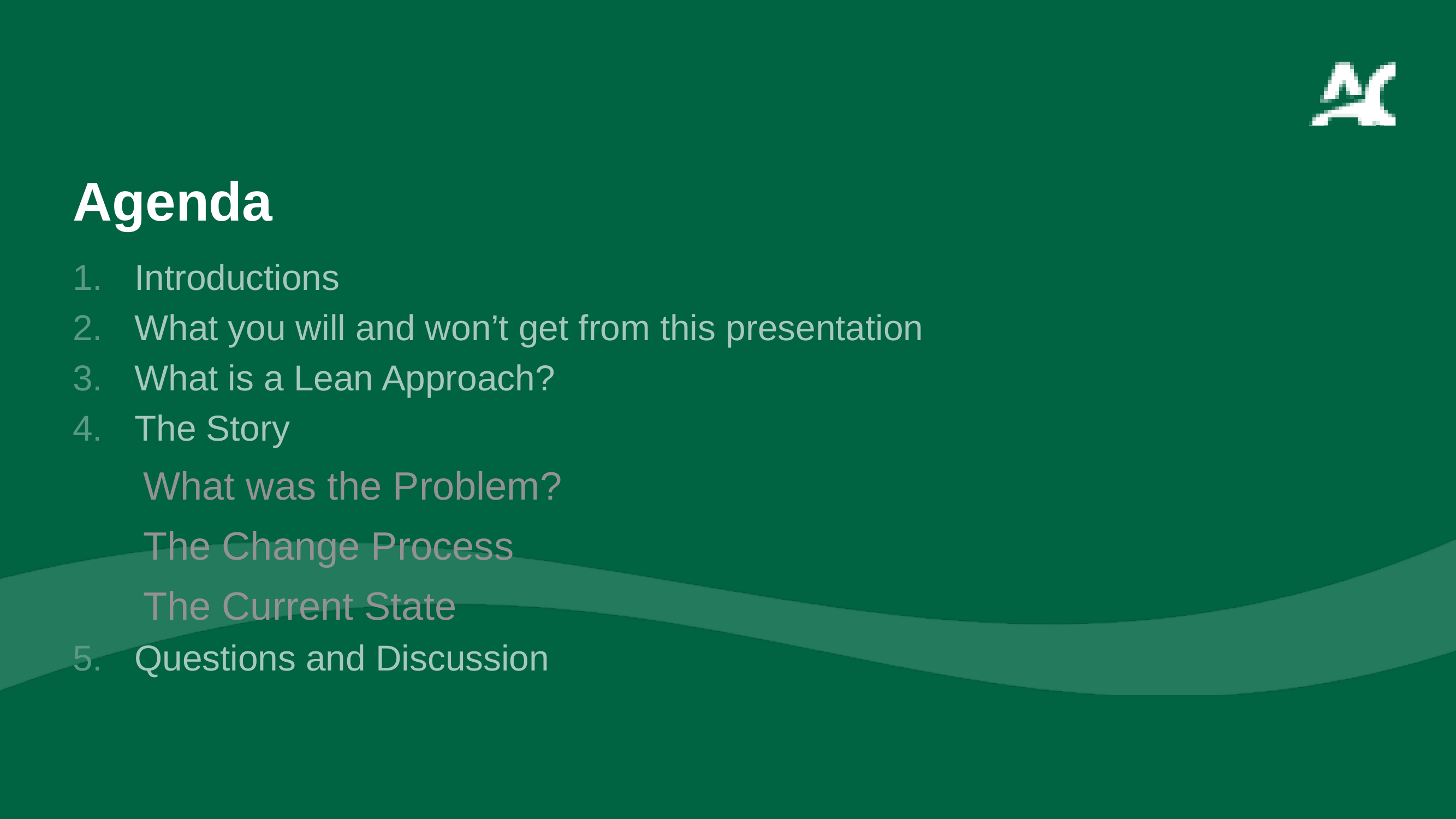

# Agenda
Introductions
What you will and won’t get from this presentation
What is a Lean Approach?
The Story
What was the Problem?
The Change Process
The Current State
Questions and Discussion